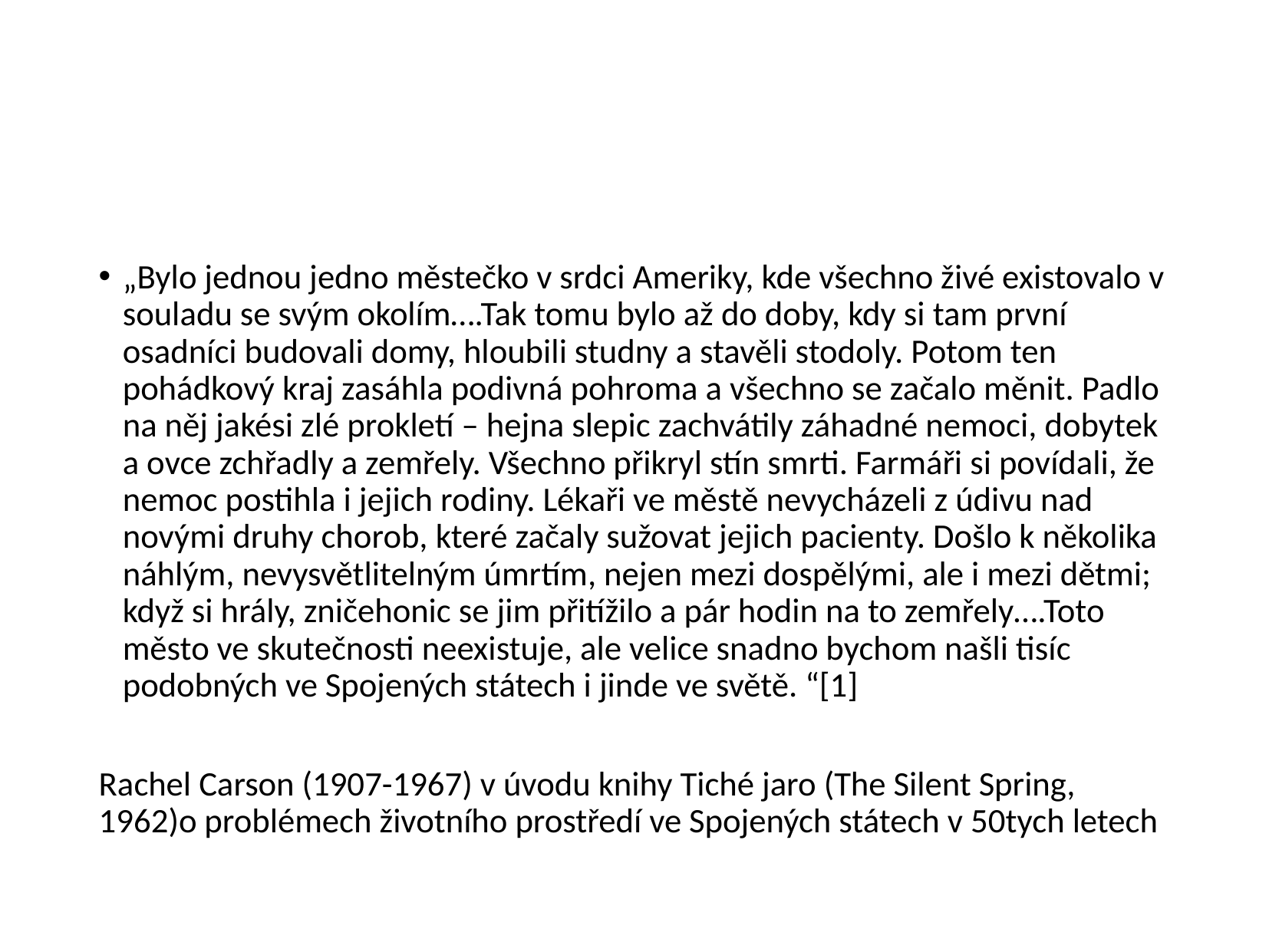

#
„Bylo jednou jedno městečko v srdci Ameriky, kde všechno živé existovalo v souladu se svým okolím….Tak tomu bylo až do doby, kdy si tam první osadníci budovali domy, hloubili studny a stavěli stodoly. Potom ten pohádkový kraj zasáhla podivná pohroma a všechno se začalo měnit. Padlo na něj jakési zlé prokletí – hejna slepic zachvátily záhadné nemoci, dobytek a ovce zchřadly a zemřely. Všechno přikryl stín smrti. Farmáři si povídali, že nemoc postihla i jejich rodiny. Lékaři ve městě nevycházeli z údivu nad novými druhy chorob, které začaly sužovat jejich pacienty. Došlo k několika náhlým, nevysvětlitelným úmrtím, nejen mezi dospělými, ale i mezi dětmi; když si hrály, zničehonic se jim přitížilo a pár hodin na to zemřely….Toto město ve skutečnosti neexistuje, ale velice snadno bychom našli tisíc podobných ve Spojených státech i jinde ve světě. “[1]

Rachel Carson (1907-1967) v úvodu knihy Tiché jaro (The Silent Spring, 1962)o problémech životního prostředí ve Spojených státech v 50tych letech